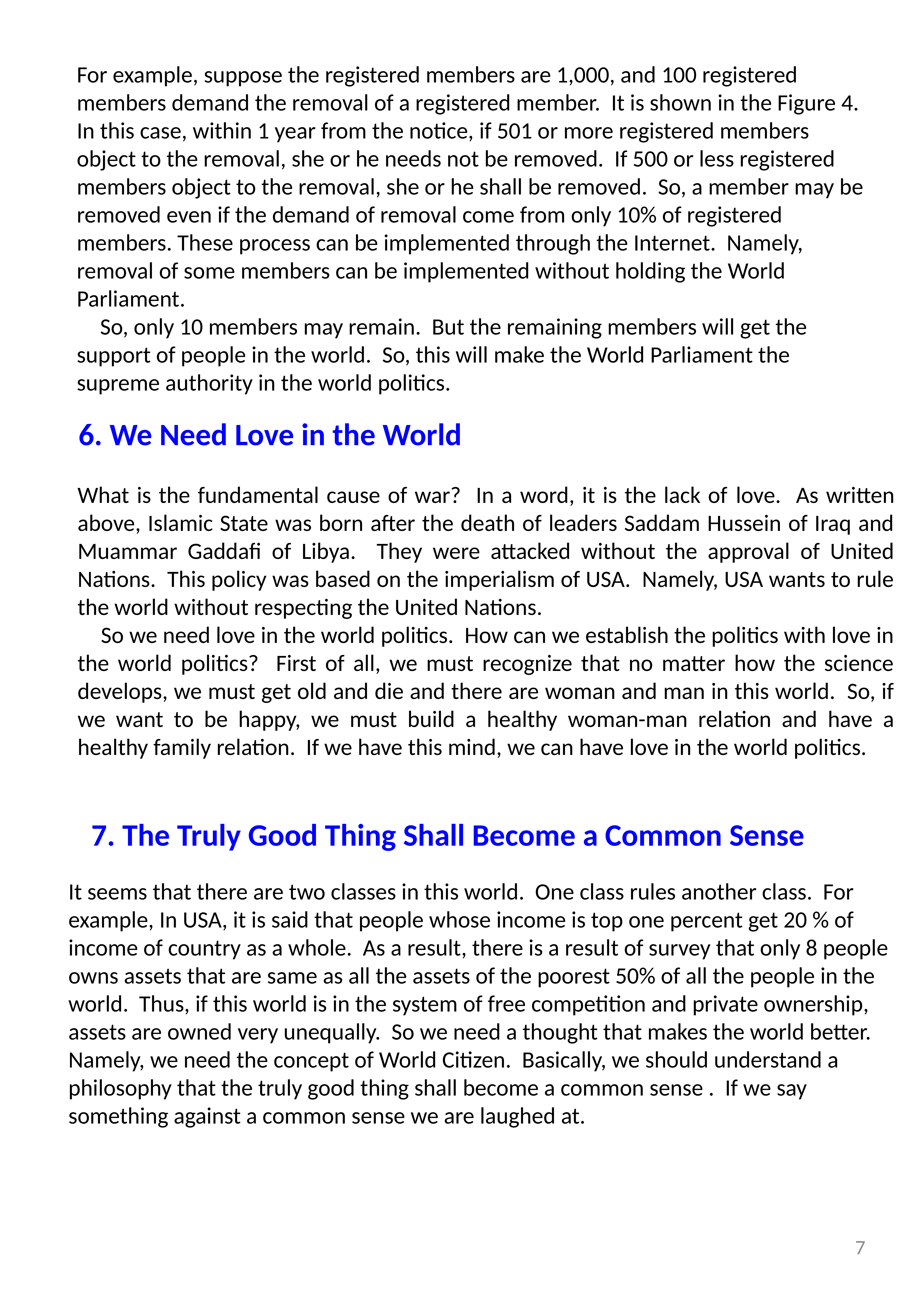

For example, suppose the registered members are 1,000, and 100 registered members demand the removal of a registered member.  It is shown in the Figure 4.  In this case, within 1 year from the notice, if 501 or more registered members object to the removal, she or he needs not be removed.  If 500 or less registered members object to the removal, she or he shall be removed.  So, a member may be removed even if the demand of removal come from only 10% of registered members. These process can be implemented through the Internet.  Namely, removal of some members can be implemented without holding the World Parliament.
	So, only 10 members may remain.  But the remaining members will get the support of people in the world.  So, this will make the World Parliament the supreme authority in the world politics.
6. We Need Love in the World
What is the fundamental cause of war?  In a word, it is the lack of love.  As written above, Islamic State was born after the death of leaders Saddam Hussein of Iraq and Muammar Gaddafi of Libya.  They were attacked without the approval of United Nations.  This policy was based on the imperialism of USA.  Namely, USA wants to rule the world without respecting the United Nations.
	So we need love in the world politics.  How can we establish the politics with love in the world politics?  First of all, we must recognize that no matter how the science develops, we must get old and die and there are woman and man in this world.  So, if we want to be happy, we must build a healthy woman-man relation and have a healthy family relation.  If we have this mind, we can have love in the world politics.
7. The Truly Good Thing Shall Become a Common Sense
It seems that there are two classes in this world.  One class rules another class.  For example, In USA, it is said that people whose income is top one percent get 20 % of income of country as a whole.  As a result, there is a result of survey that only 8 people owns assets that are same as all the assets of the poorest 50% of all the people in the world.  Thus, if this world is in the system of free competition and private ownership, assets are owned very unequally.  So we need a thought that makes the world better.  Namely, we need the concept of World Citizen.  Basically, we should understand a philosophy that the truly good thing shall become a common sense .  If we say something against a common sense we are laughed at.
7